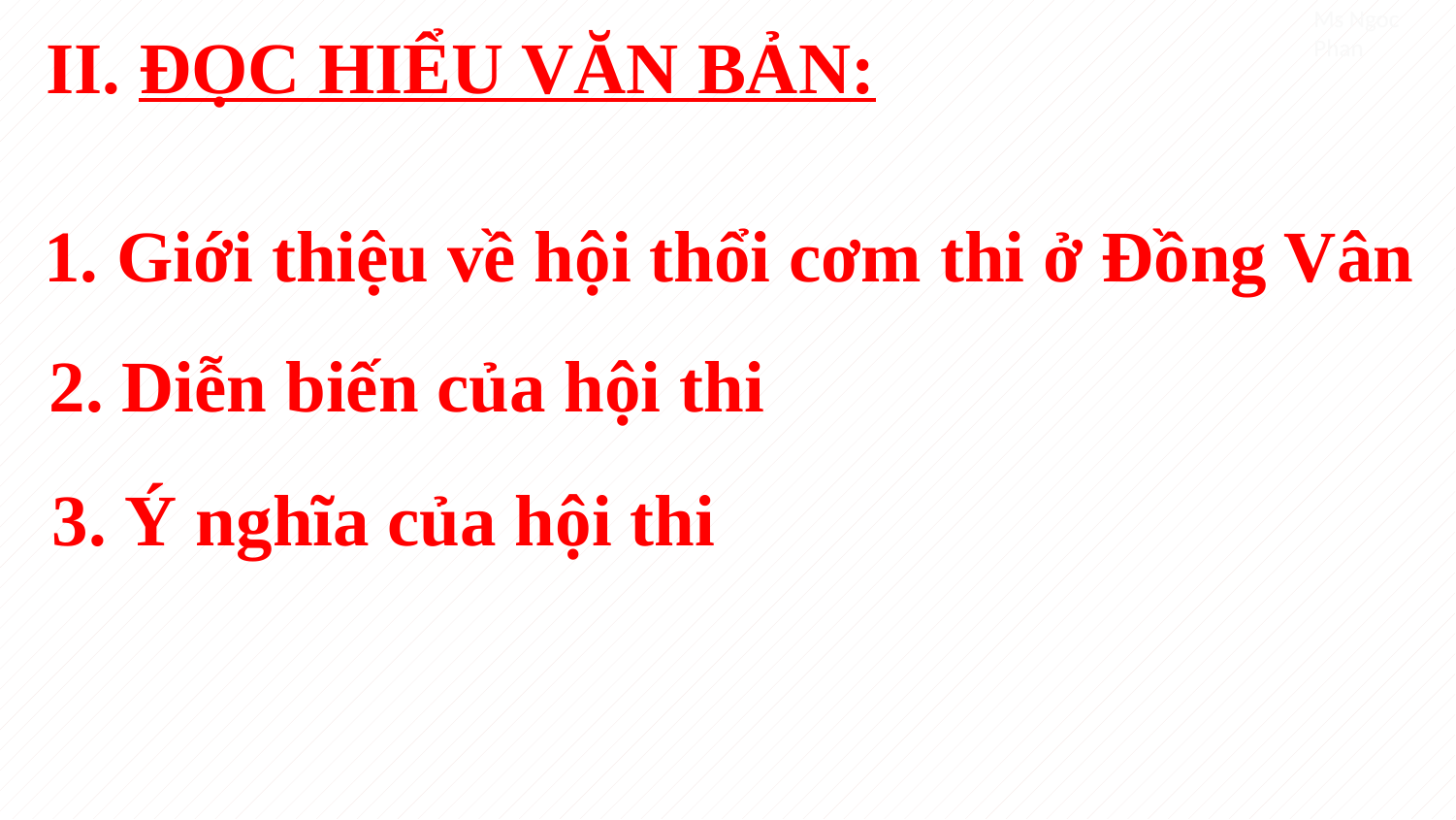

II. ĐỌC HIỂU VĂN BẢN:
1. Giới thiệu về hội thổi cơm thi ở Đồng Vân
2. Diễn biến của hội thi
3. Ý nghĩa của hội thi